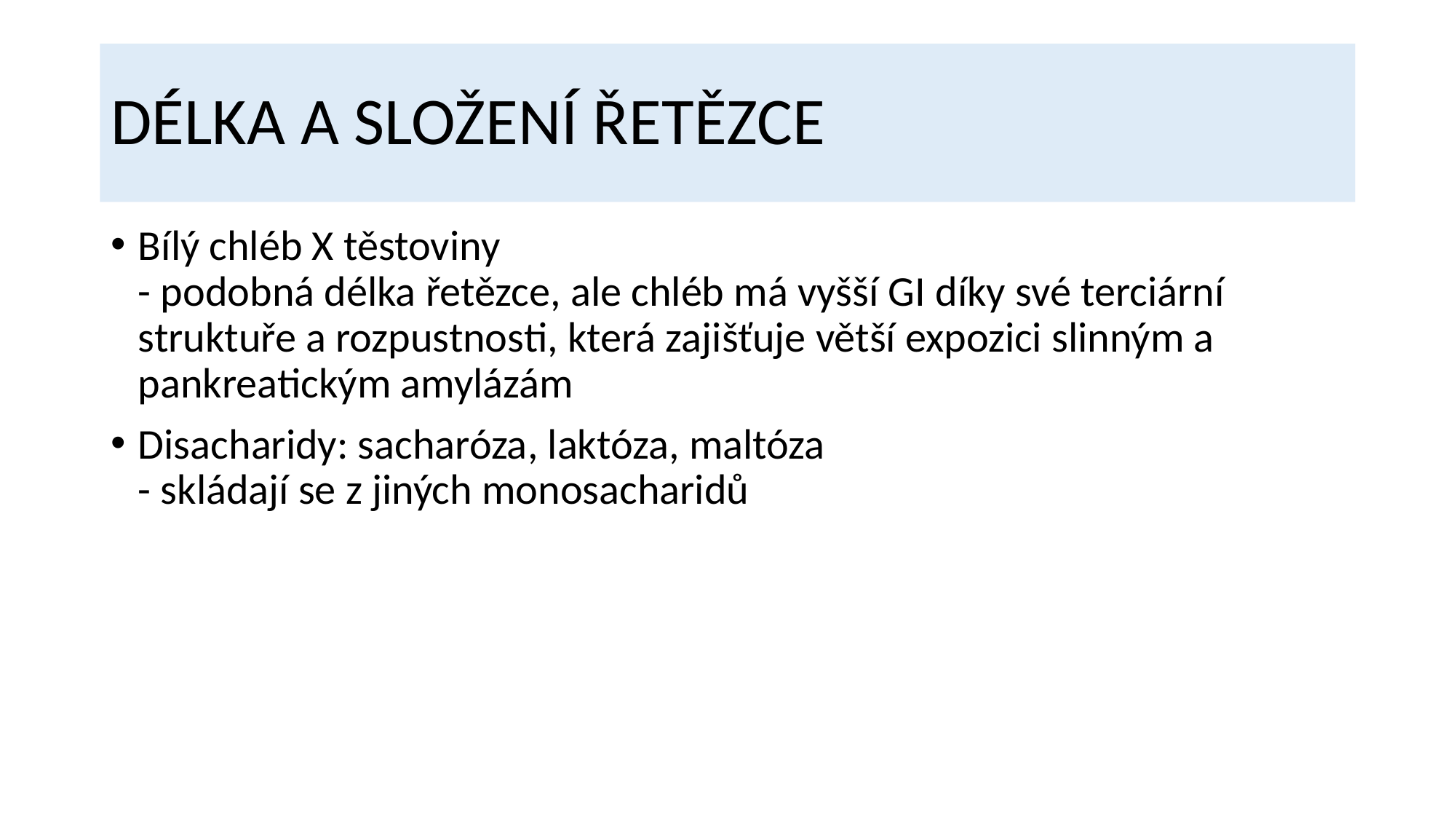

# DÉLKA A SLOŽENÍ ŘETĚZCE
Bílý chléb X těstoviny
- podobná délka řetězce, ale chléb má vyšší GI díky své terciární struktuře a rozpustnosti, která zajišťuje větší expozici slinným a pankreatickým amylázám
Disacharidy: sacharóza, laktóza, maltóza
- skládají se z jiných monosacharidů